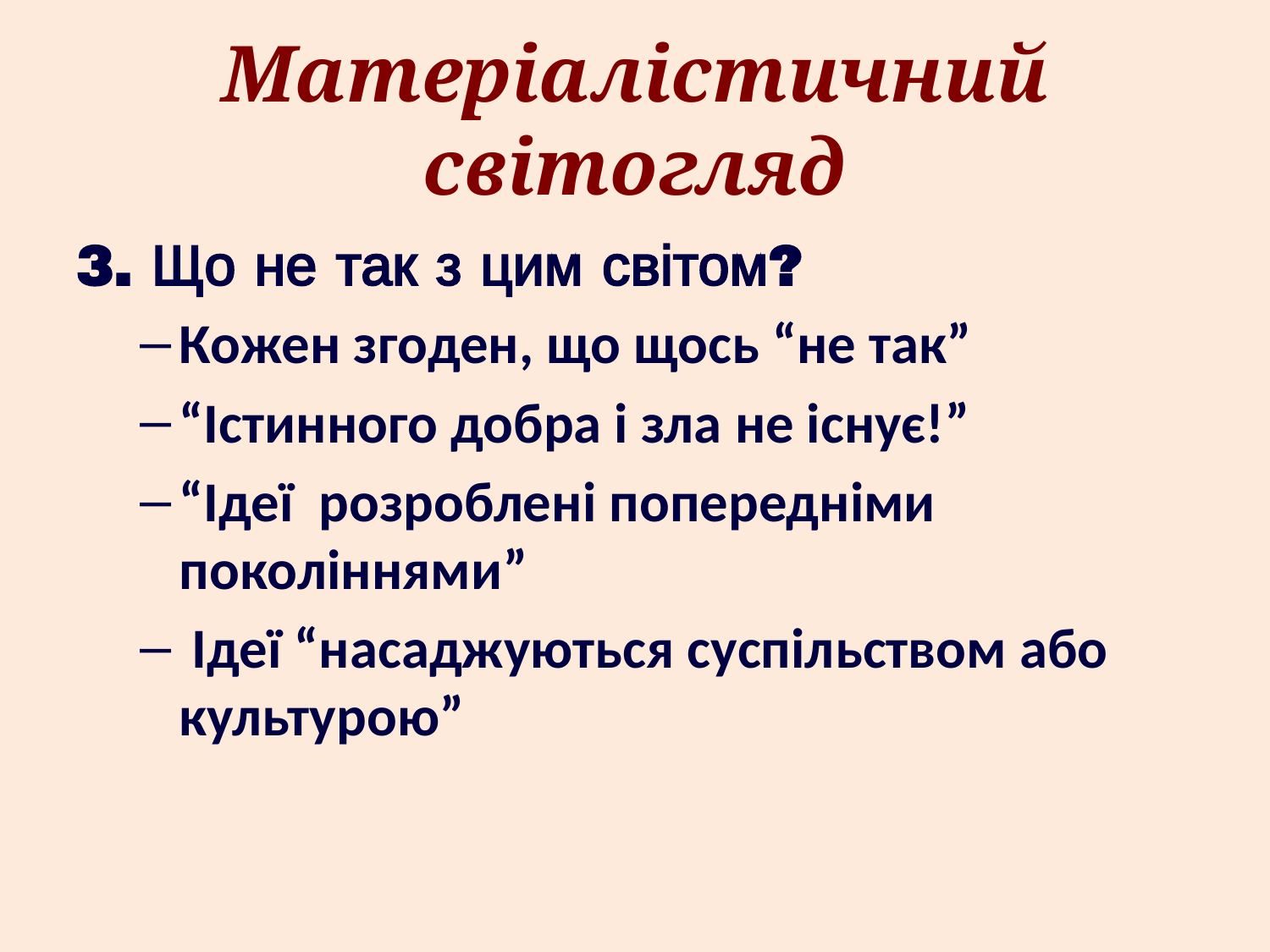

# Матеріалістичний світогляд
3. Що не так з цим світом?
Кожен згоден, що щось “не так”
“Істинного добра і зла не існує!”
“Ідеї  розроблені попередніми поколіннями”
 Ідеї “насаджуються суспільством або культурою”